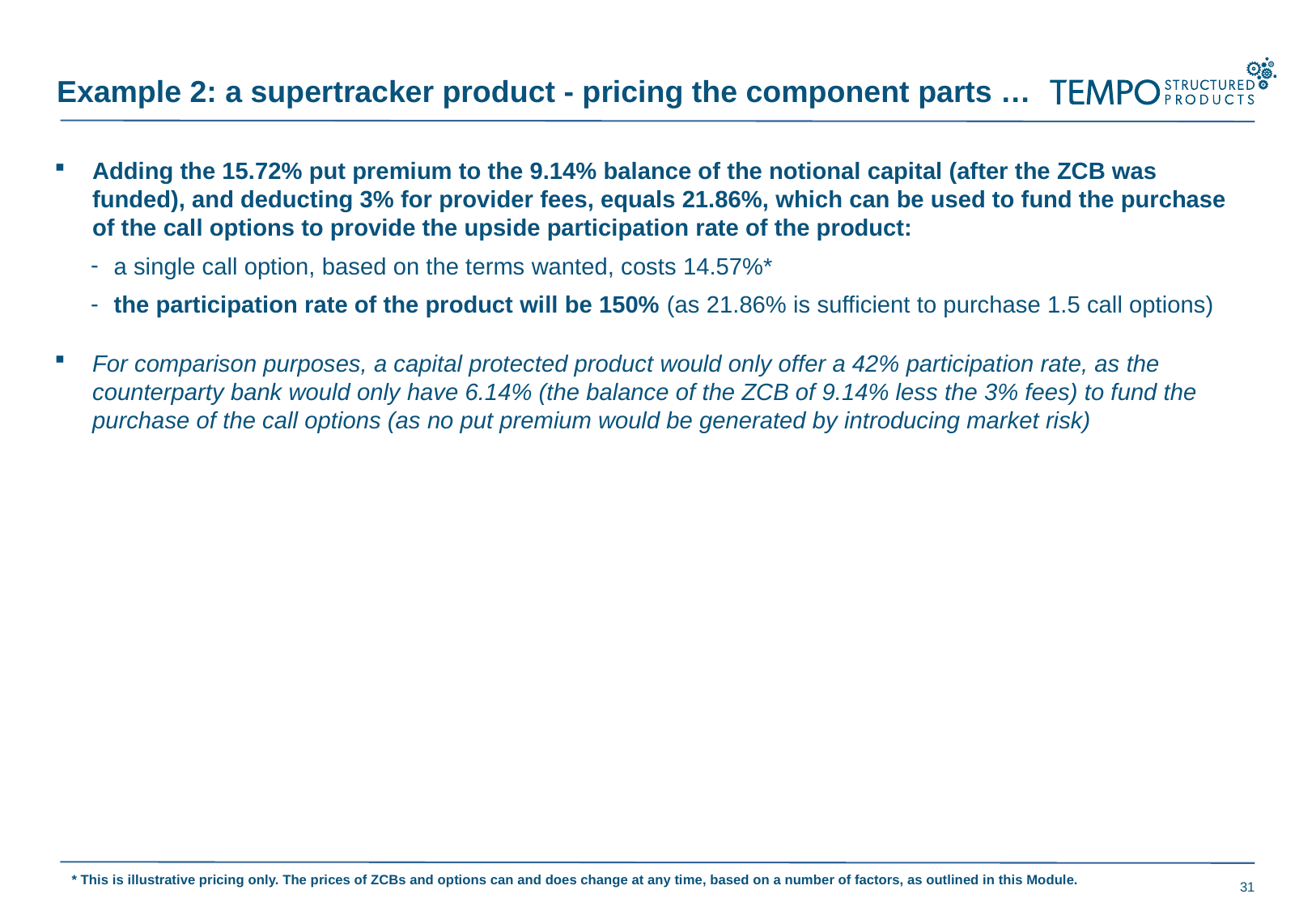

Example 2: a supertracker product - pricing the component parts …
Adding the 15.72% put premium to the 9.14% balance of the notional capital (after the ZCB was funded), and deducting 3% for provider fees, equals 21.86%, which can be used to fund the purchase of the call options to provide the upside participation rate of the product:
a single call option, based on the terms wanted, costs 14.57%*
the participation rate of the product will be 150% (as 21.86% is sufficient to purchase 1.5 call options)
For comparison purposes, a capital protected product would only offer a 42% participation rate, as the counterparty bank would only have 6.14% (the balance of the ZCB of 9.14% less the 3% fees) to fund the purchase of the call options (as no put premium would be generated by introducing market risk)
* This is illustrative pricing only. The prices of ZCBs and options can and does change at any time, based on a number of factors, as outlined in this Module.
31